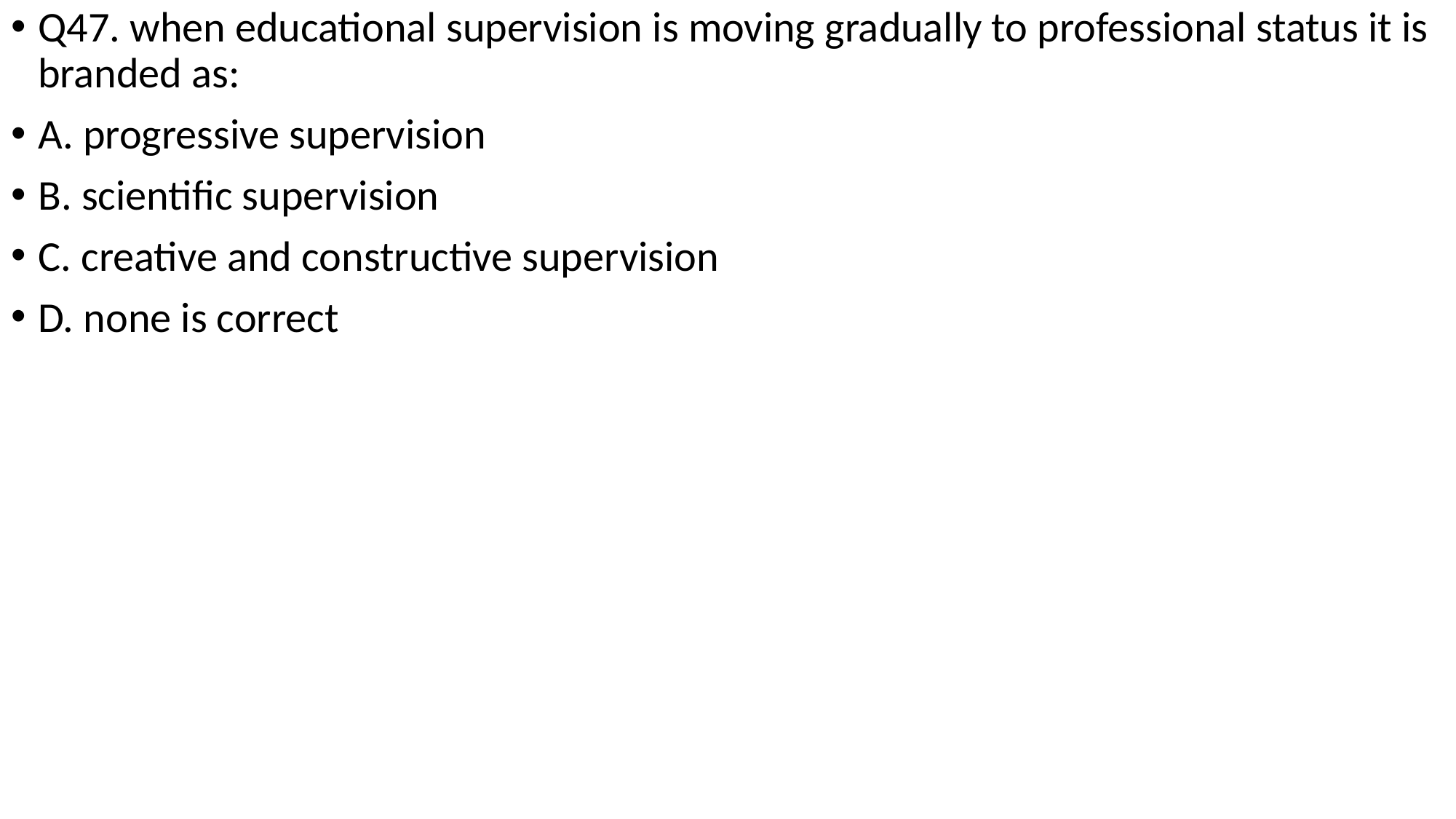

Q47. when educational supervision is moving gradually to professional status it is branded as:
A. progressive supervision
B. scientific supervision
C. creative and constructive supervision
D. none is correct